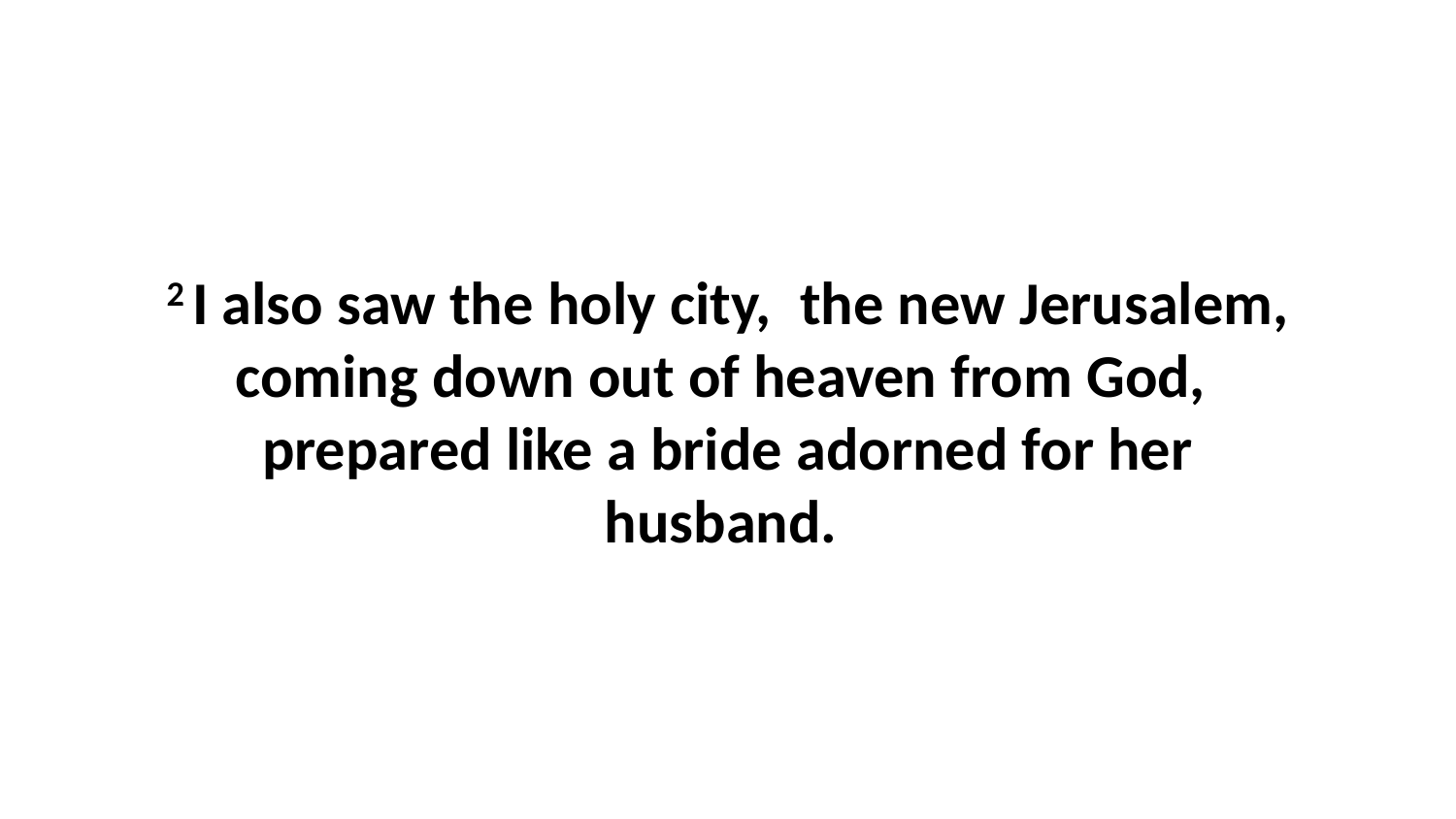

2 I also saw the holy city,  the new Jerusalem, coming down out of heaven from God,  prepared like a bride adorned for her husband.